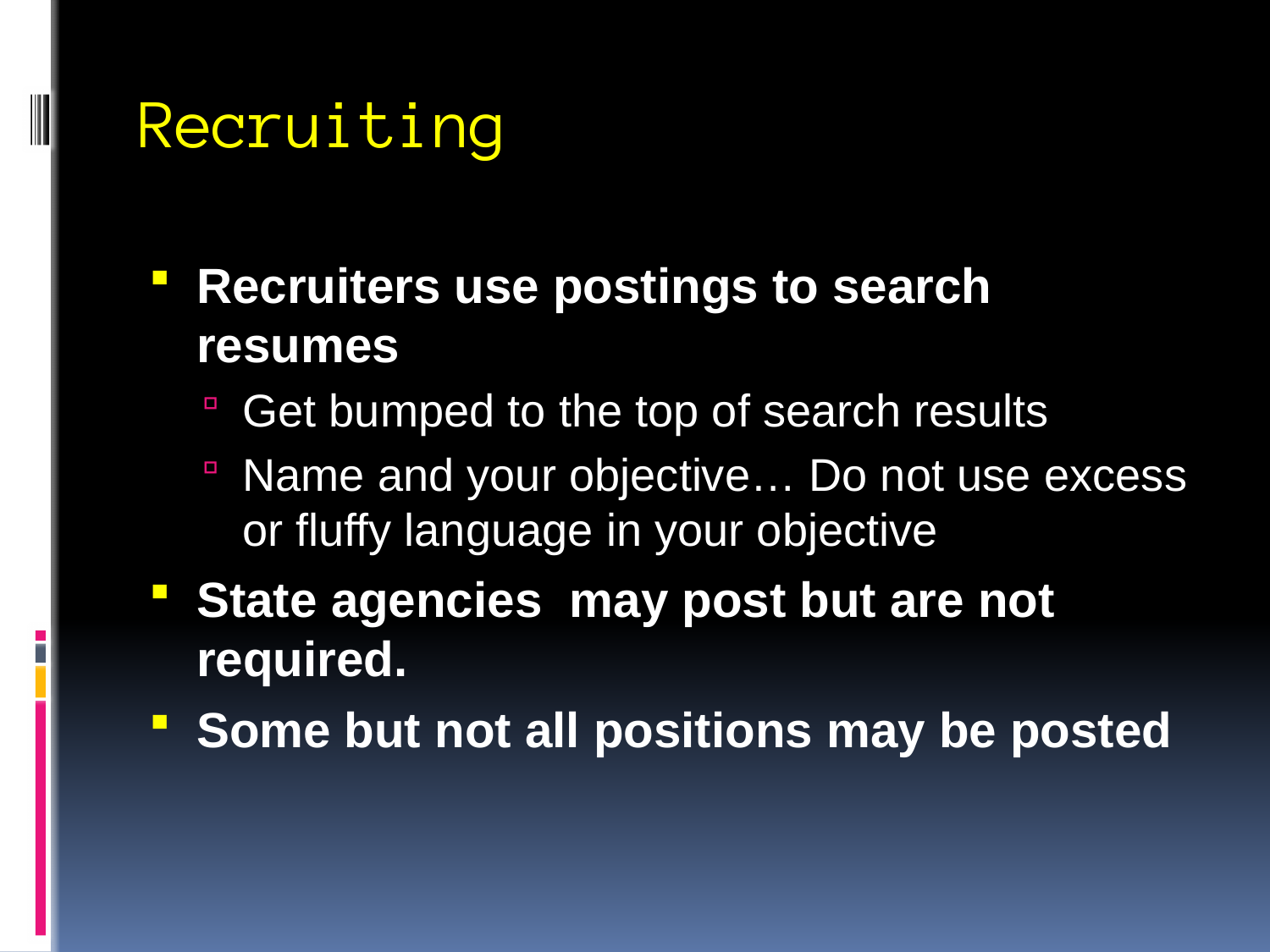

# Recruiting
Recruiters use postings to search resumes
Get bumped to the top of search results
Name and your objective… Do not use excess or fluffy language in your objective
State agencies  may post but are not required.
Some but not all positions may be posted